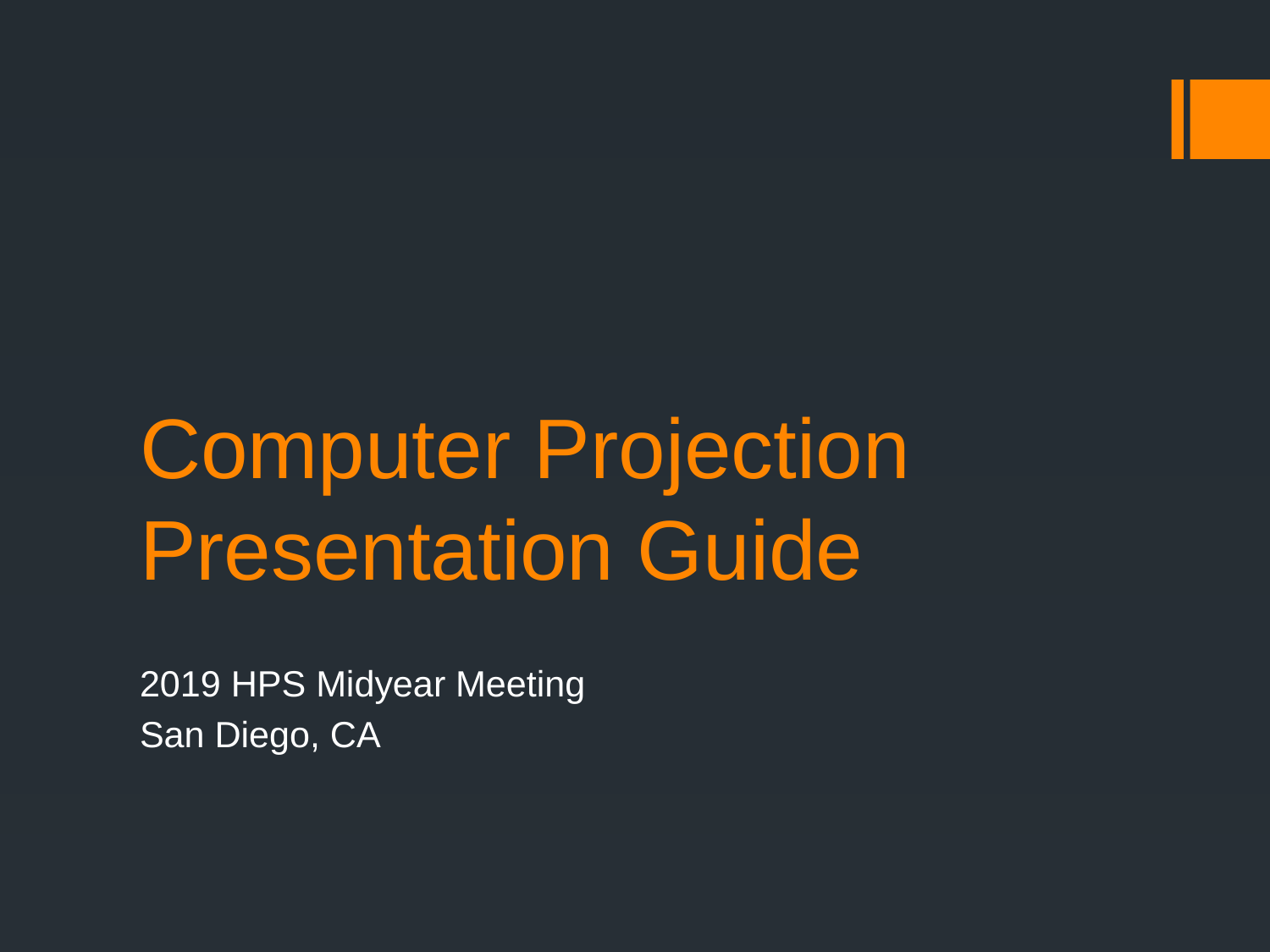

# Computer Projection Presentation Guide

2019 HPS Midyear Meeting
San Diego, CA